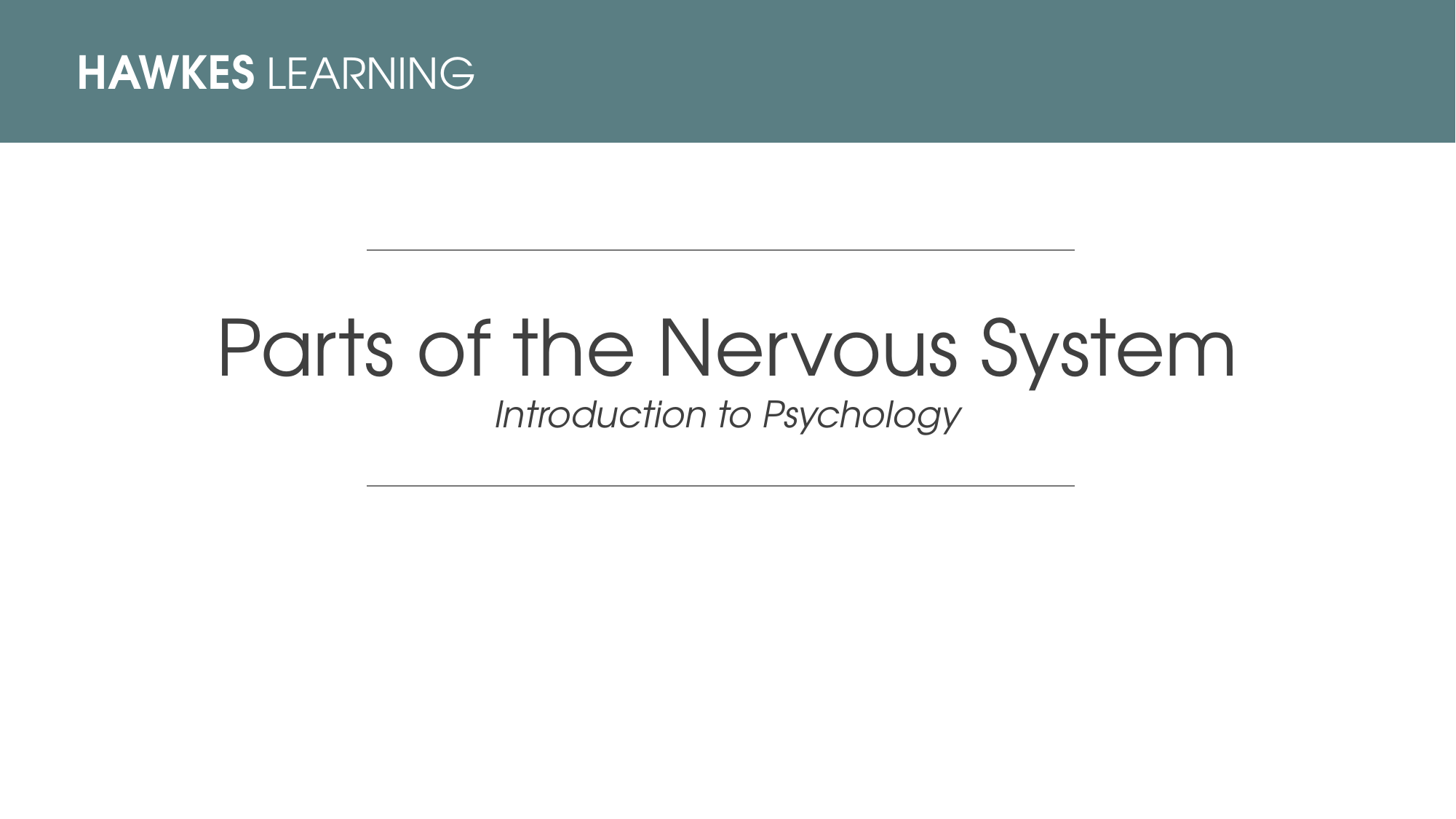

HAWKES LEARNING
Parts of the Nervous System
Introduction to Psychology